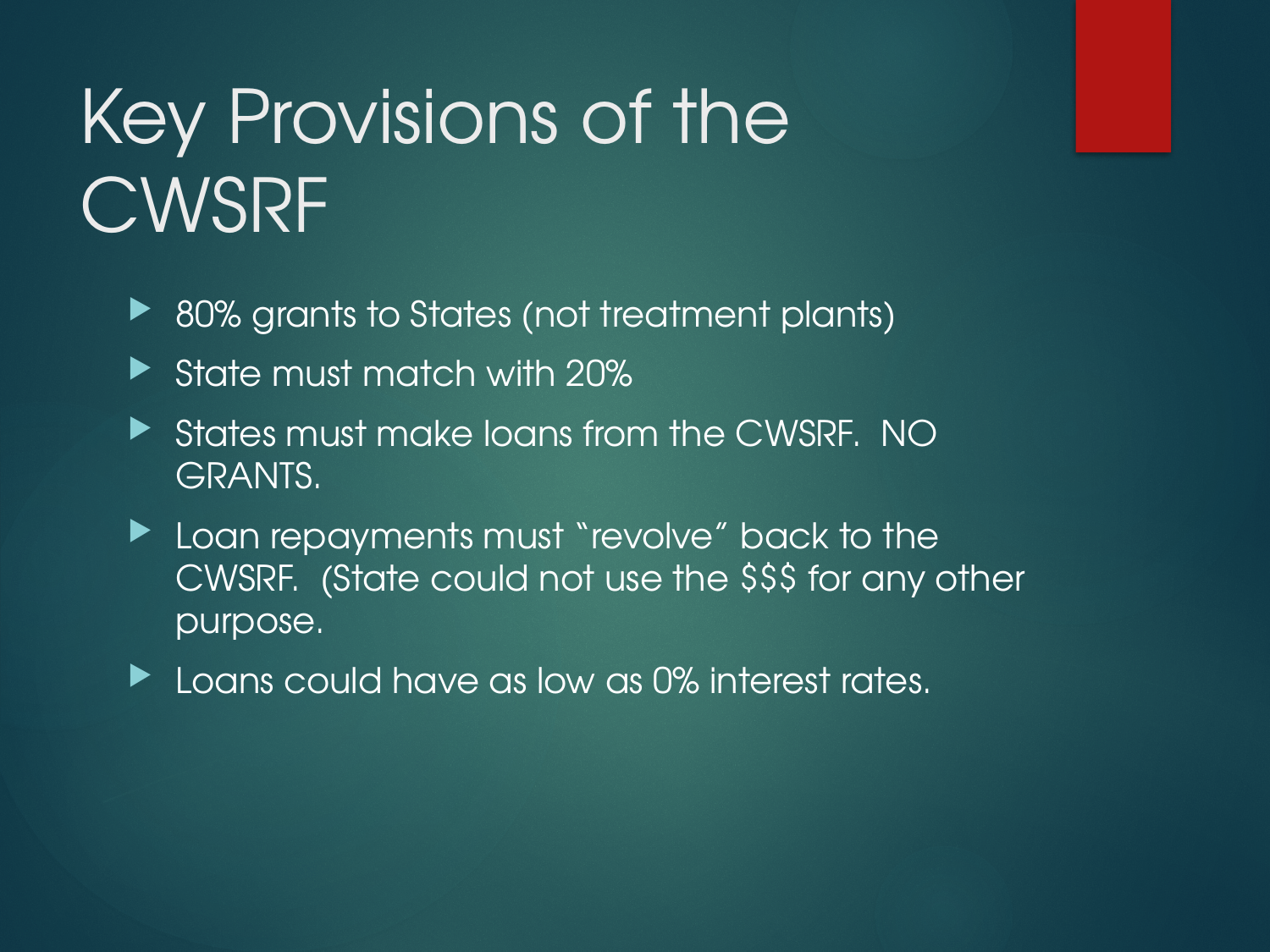

# Key Provisions of the CWSRF
80% grants to States (not treatment plants)
State must match with 20%
States must make loans from the CWSRF.  NO GRANTS.
Loan repayments must “revolve” back to the CWSRF.  (State could not use the $$$ for any other purpose.
Loans could have as low as 0% interest rates.